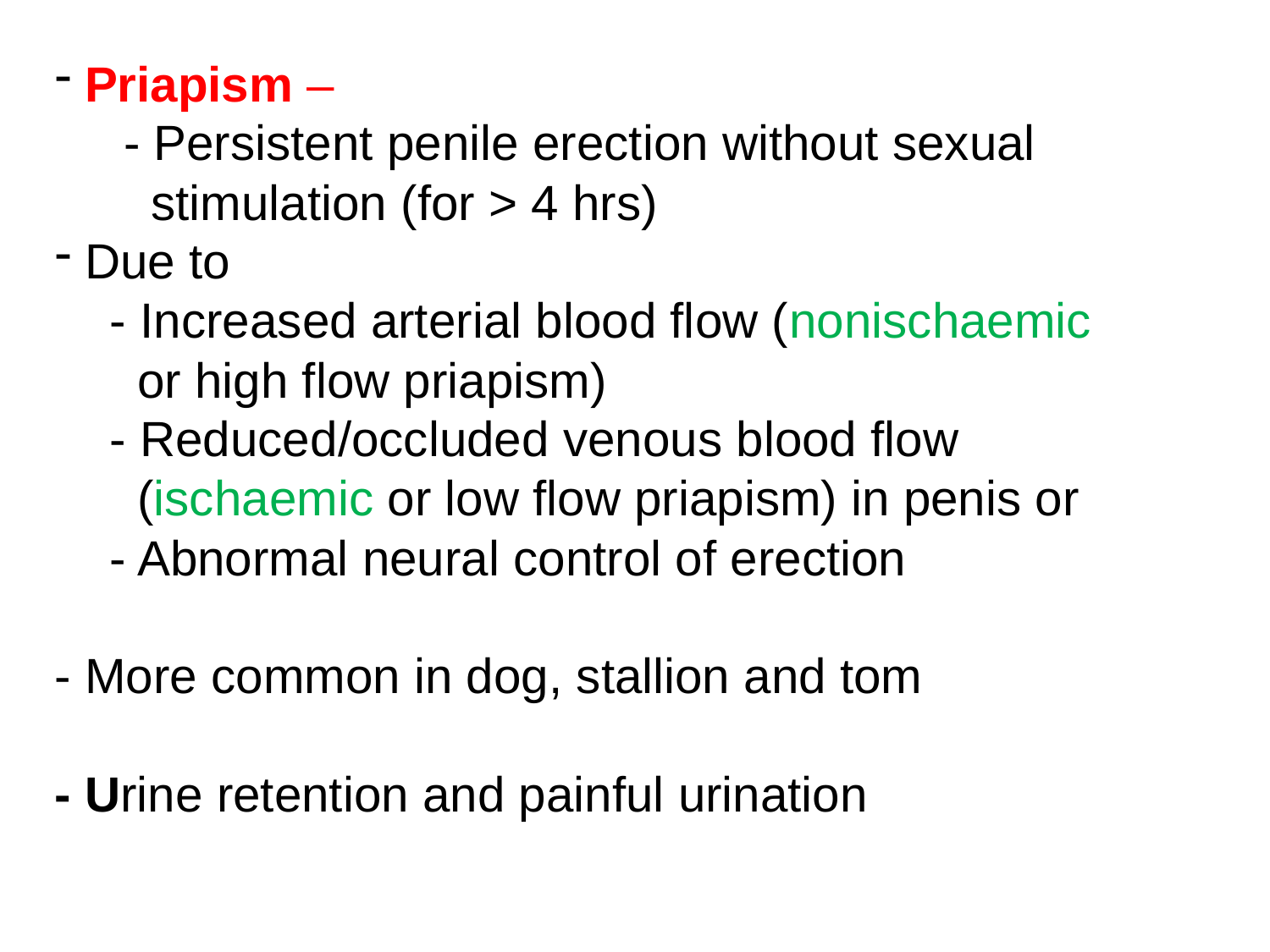

Priapism –
     - Persistent penile erection without sexual
       stimulation (for > 4 hrs)
 Due to
    - Increased arterial blood flow (nonischaemic
      or high flow priapism)
    - Reduced/occluded venous blood flow
      (ischaemic or low flow priapism) in penis or
    - Abnormal neural control of erection

- More common in dog, stallion and tom

- Urine retention and painful urination